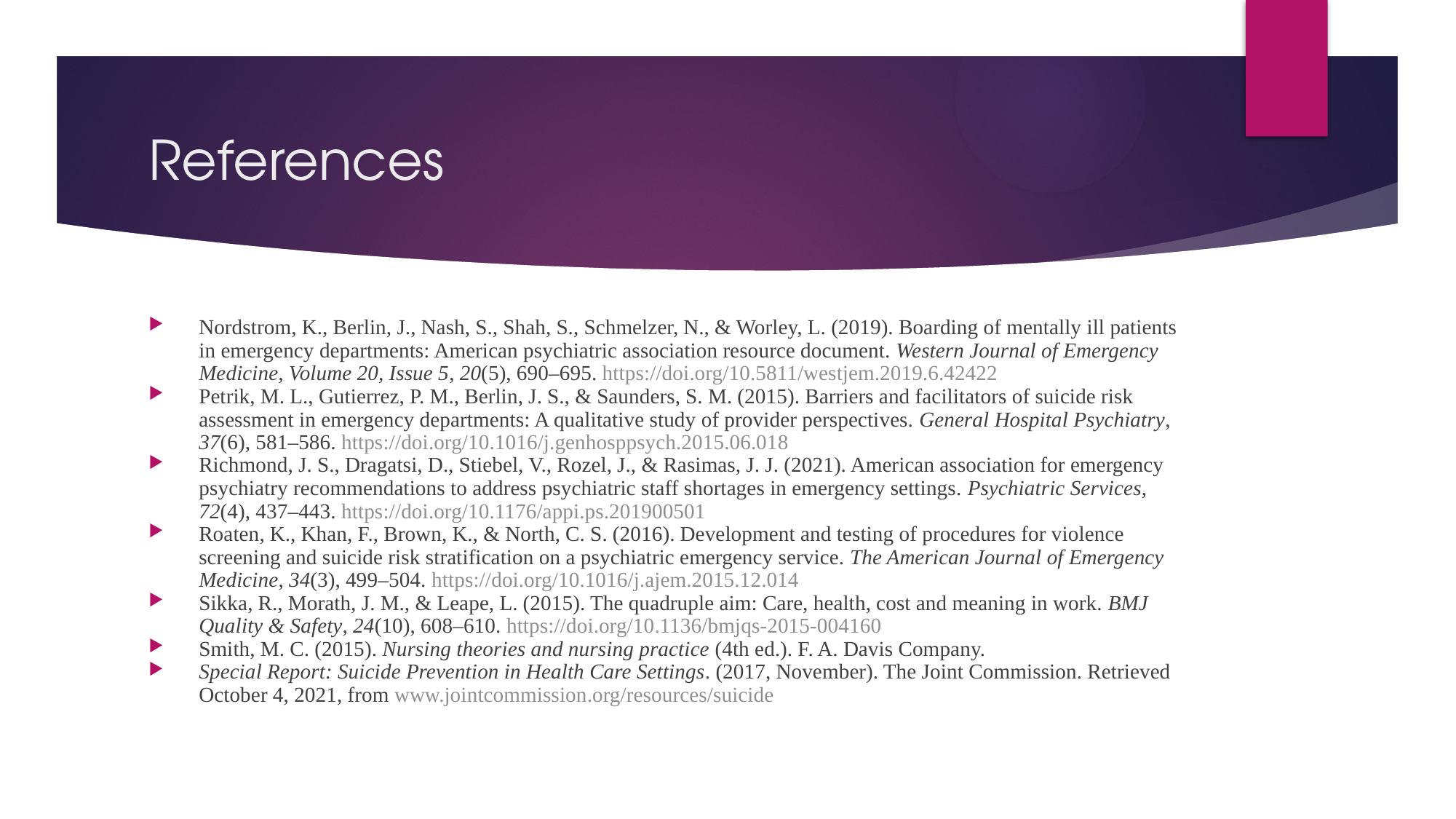

# References
Nordstrom, K., Berlin, J., Nash, S., Shah, S., Schmelzer, N., & Worley, L. (2019). Boarding of mentally ill patients in emergency departments: American psychiatric association resource document. Western Journal of Emergency Medicine, Volume 20, Issue 5, 20(5), 690–695. https://doi.org/10.5811/westjem.2019.6.42422
Petrik, M. L., Gutierrez, P. M., Berlin, J. S., & Saunders, S. M. (2015). Barriers and facilitators of suicide risk assessment in emergency departments: A qualitative study of provider perspectives. General Hospital Psychiatry, 37(6), 581–586. https://doi.org/10.1016/j.genhosppsych.2015.06.018
Richmond, J. S., Dragatsi, D., Stiebel, V., Rozel, J., & Rasimas, J. J. (2021). American association for emergency psychiatry recommendations to address psychiatric staff shortages in emergency settings. Psychiatric Services, 72(4), 437–443. https://doi.org/10.1176/appi.ps.201900501
Roaten, K., Khan, F., Brown, K., & North, C. S. (2016). Development and testing of procedures for violence screening and suicide risk stratification on a psychiatric emergency service. The American Journal of Emergency Medicine, 34(3), 499–504. https://doi.org/10.1016/j.ajem.2015.12.014
Sikka, R., Morath, J. M., & Leape, L. (2015). The quadruple aim: Care, health, cost and meaning in work. BMJ Quality & Safety, 24(10), 608–610. https://doi.org/10.1136/bmjqs-2015-004160
Smith, M. C. (2015). Nursing theories and nursing practice (4th ed.). F. A. Davis Company.
Special Report: Suicide Prevention in Health Care Settings. (2017, November). The Joint Commission. Retrieved October 4, 2021, from www.jointcommission.org/resources/suicide